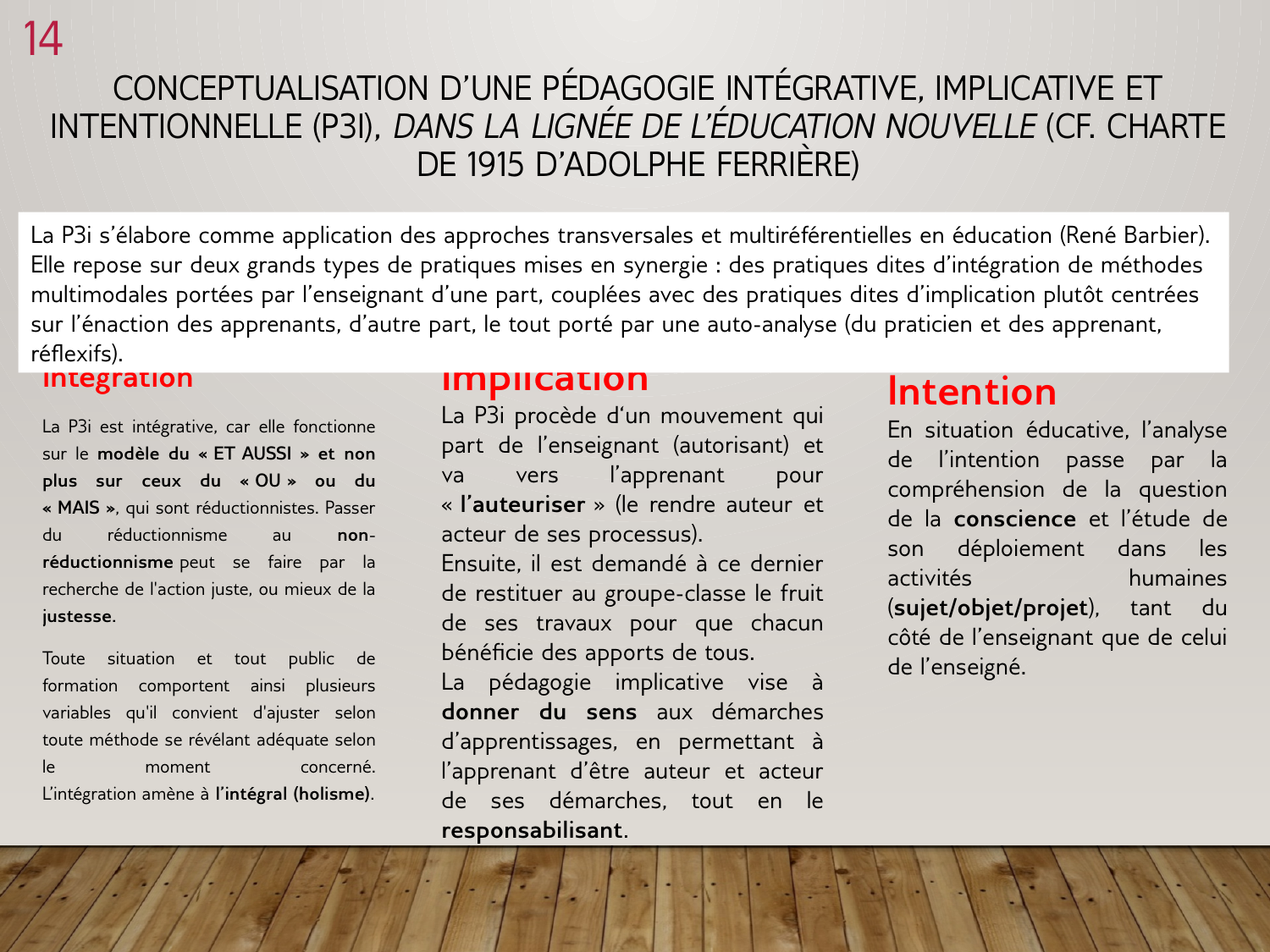

14
# Conceptualisation d’une Pédagogie Intégrative, Implicative et Intentionnelle (P3i), dans la lignée de l’Éducation Nouvelle (cf. charte de 1915 d’Adolphe Ferrière)
La P3i s’élabore comme application des approches transversales et multiréférentielles en éducation (René Barbier).
Elle repose sur deux grands types de pratiques mises en synergie : des pratiques dites d’intégration de méthodes multimodales portées par l’enseignant d’une part, couplées avec des pratiques dites d’implication plutôt centrées sur l’énaction des apprenants, d’autre part, le tout porté par une auto-analyse (du praticien et des apprenant, réflexifs).
Intégration
La P3i est intégrative, car elle fonctionne sur le modèle du « ET AUSSI » et non plus sur ceux du « OU » ou du « MAIS », qui sont réductionnistes. Passer du réductionnisme au non-réductionnisme peut se faire par la recherche de l'action juste, ou mieux de la justesse.
Toute situation et tout public de formation comportent ainsi plusieurs variables qu'il convient d'ajuster selon toute méthode se révélant adéquate selon le moment concerné.
L’intégration amène à l’intégral (holisme).
Implication
La P3i procède d‘un mouvement qui part de l’enseignant (autorisant) et va vers l’apprenant pour « l’auteuriser » (le rendre auteur et acteur de ses processus).
Ensuite, il est demandé à ce dernier de restituer au groupe-classe le fruit de ses travaux pour que chacun bénéficie des apports de tous.
La pédagogie implicative vise à donner du sens aux démarches d’apprentissages, en permettant à l’apprenant d’être auteur et acteur de ses démarches, tout en le responsabilisant.
Intention
En situation éducative, l’analyse de l’intention passe par la compréhension de la question de la conscience et l’étude de son déploiement dans les activités humaines (sujet/objet/projet), tant du côté de l’enseignant que de celui de l’enseigné.